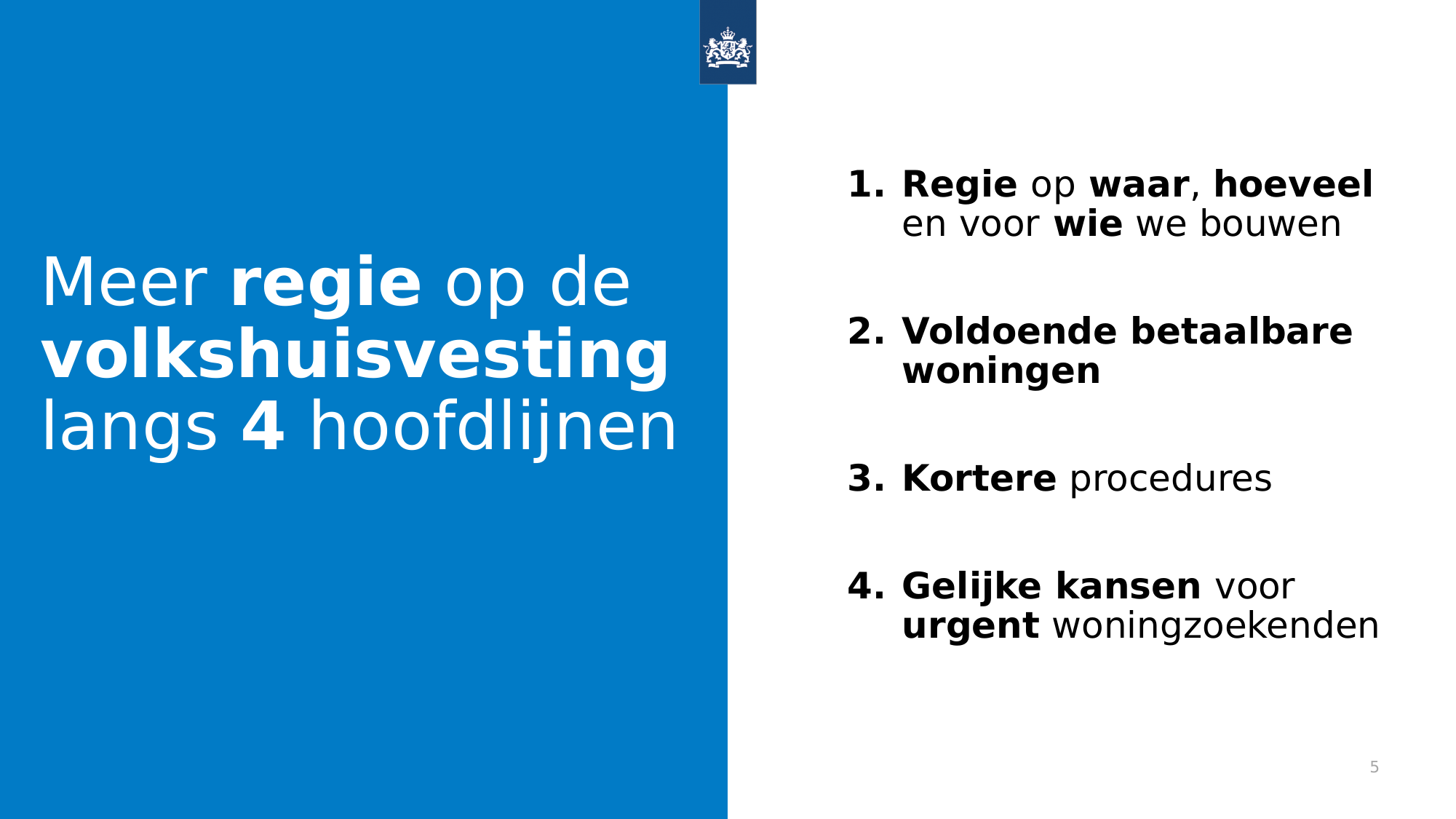

Regie op waar, hoeveel en voor wie we bouwen

Voldoende betaalbare woningen

Kortere procedures

Gelijke kansen voor urgent woningzoekenden

# Meer regie op de volkshuisvesting langs 4 hoofdlijnen
5